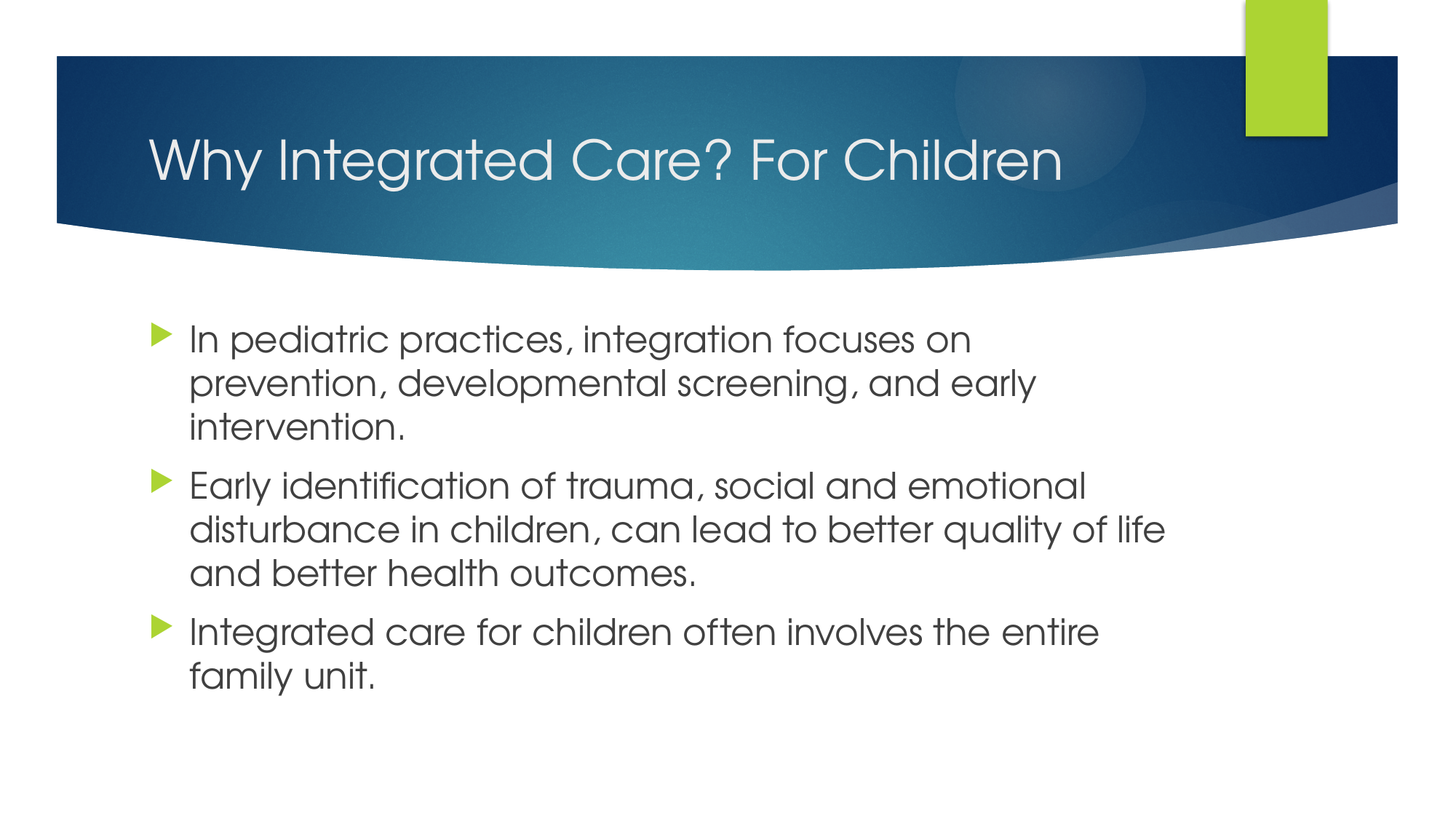

# Why Integrated Care? For Children
In pediatric practices, integration focuses on prevention, developmental screening, and early intervention.
Early identification of trauma, social and emotional disturbance in children, can lead to better quality of life and better health outcomes.
Integrated care for children often involves the entire family unit.